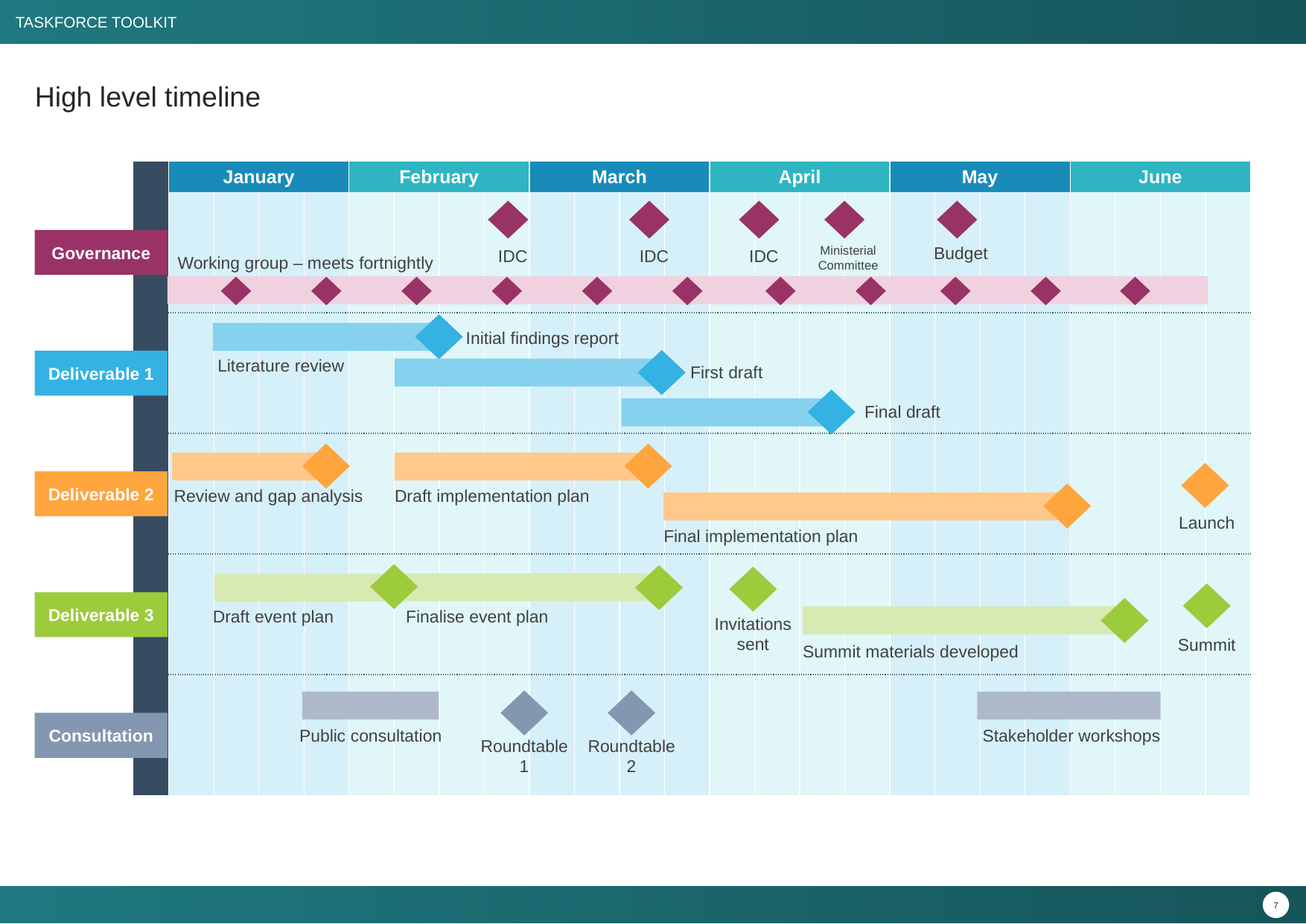

# High level timeline
|  | January |  |  |  | February |  |  |  | March |  |  |  | April |  |  |  | May |  |  |  | June |  |  |  |
| --- | --- | --- | --- | --- | --- | --- | --- | --- | --- | --- | --- | --- | --- | --- | --- | --- | --- | --- | --- | --- | --- | --- | --- | --- |
|  |  |  |  |  |  |  |  |  |  |  |  |  |  |  |  |  |  |  |  |  |  |  |  |  |
|  |  |  |  |  |  |  |  |  |  |  |  |  |  |  |  |  |  |  |  |  |  |  |  |  |
|  |  |  |  |  |  |  |  |  |  |  |  |  |  |  |  |  |  |  |  |  |  |  |  |  |
|  |  |  |  |  |  |  |  |  |  |  |  |  |  |  |  |  |  |  |  |  |  |  |  |  |
|  |  |  |  |  |  |  |  |  |  |  |  |  |  |  |  |  |  |  |  |  |  |  |  |  |

Governance
IDC
IDC
IDC
Ministerial Committee
Budget
Working group – meets fortnightly

Initial findings report

Deliverable 1
Literature review

First draft

Final draft

Deliverable 2

Review and gap analysis
Draft implementation plan

Launch
Final implementation plan

Deliverable 3

Draft event plan
Finalise event plan

Invitations sent
Summit
Summit materials developed

Consultation
Public consultation
Stakeholder workshops
Roundtable 1
Roundtable 2